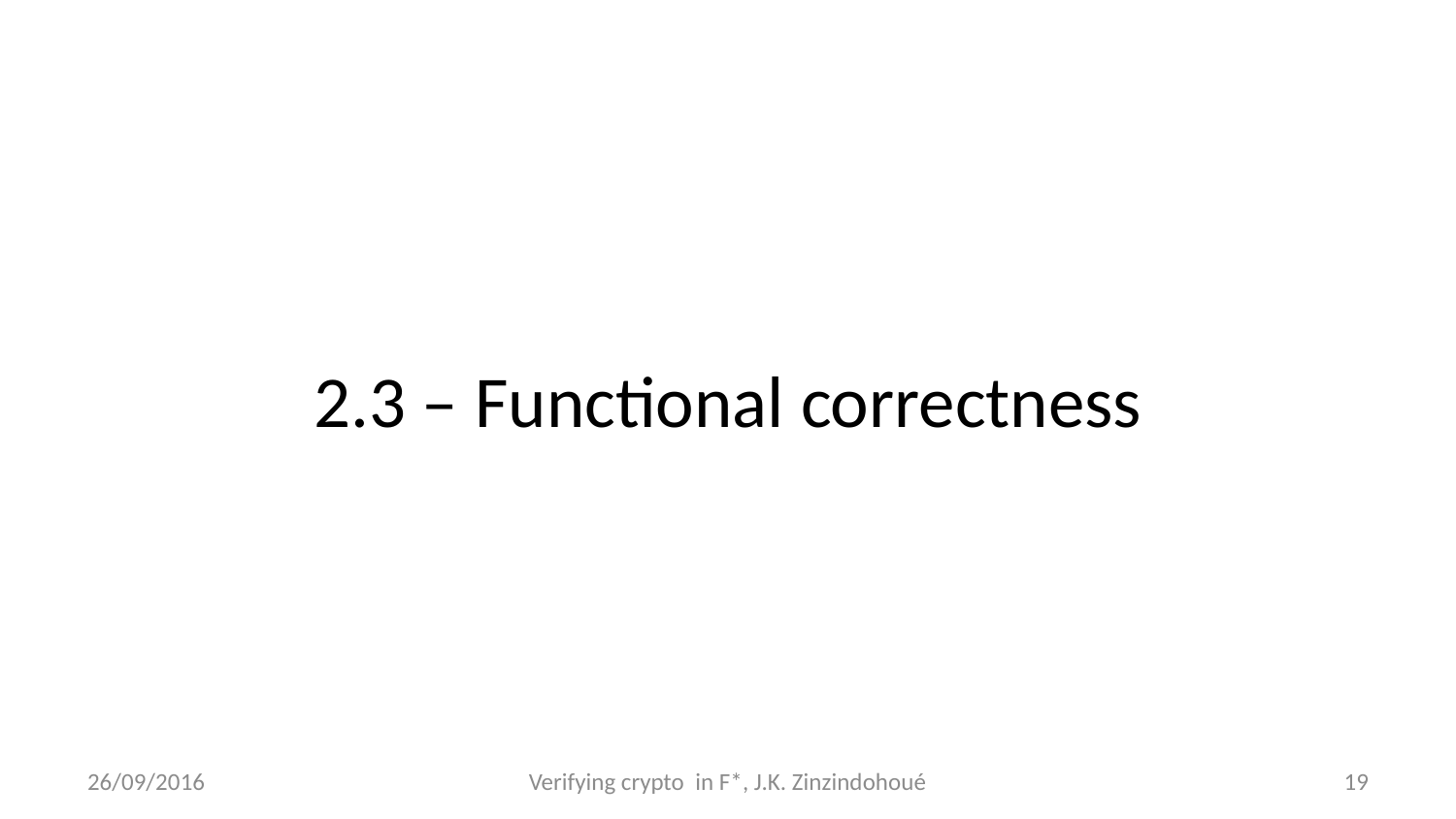

# 2.3 – Functional correctness
26/09/2016
Verifying crypto  in F*, J.K. Zinzindohoué
19